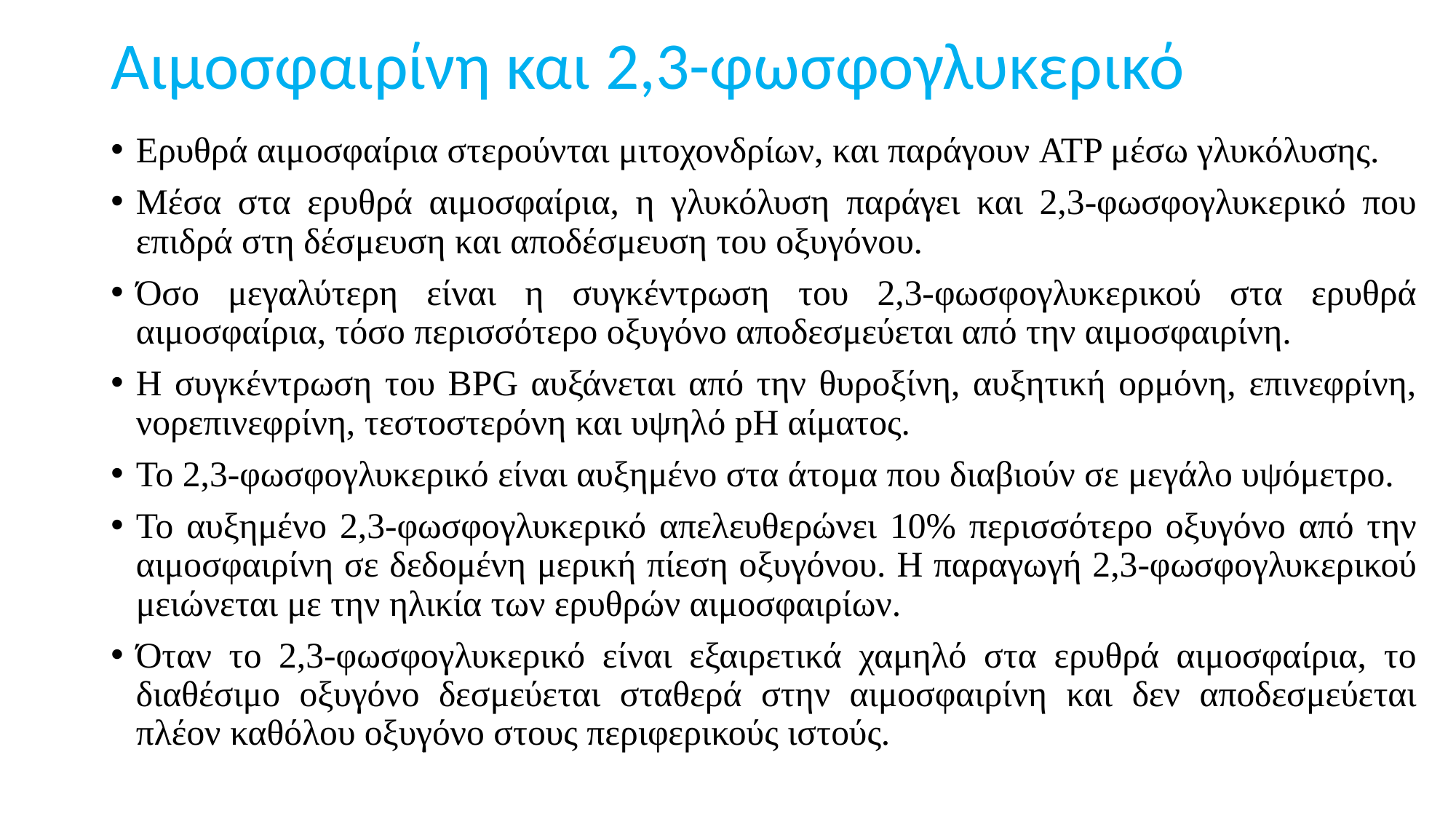

# Αιμοσφαιρίνη και 2,3-φωσφογλυκερικό
Ερυθρά αιμοσφαίρια στερούνται μιτοχονδρίων, και παράγουν ATP μέσω γλυκόλυσης.
Μέσα στα ερυθρά αιμοσφαίρια, η γλυκόλυση παράγει και 2,3-φωσφογλυκερικό που επιδρά στη δέσμευση και αποδέσμευση του οξυγόνου.
Όσο μεγαλύτερη είναι η συγκέντρωση του 2,3-φωσφογλυκερικού στα ερυθρά αιμοσφαίρια, τόσο περισσότερο οξυγόνο αποδεσμεύεται από την αιμοσφαιρίνη.
Η συγκέντρωση του BPG αυξάνεται από την θυροξίνη, αυξητική ορμόνη, επινεφρίνη, νορεπινεφρίνη, τεστοστερόνη και υψηλό pH αίματος.
Το 2,3-φωσφογλυκερικό είναι αυξημένο στα άτομα που διαβιούν σε μεγάλο υψόμετρο.
Το αυξημένο 2,3-φωσφογλυκερικό απελευθερώνει 10% περισσότερο οξυγόνο από την αιμοσφαιρίνη σε δεδομένη μερική πίεση οξυγόνου. Η παραγωγή 2,3-φωσφογλυκερικού μειώνεται με την ηλικία των ερυθρών αιμοσφαιρίων.
Όταν το 2,3-φωσφογλυκερικό είναι εξαιρετικά χαμηλό στα ερυθρά αιμοσφαίρια, το διαθέσιμο οξυγόνο δεσμεύεται σταθερά στην αιμοσφαιρίνη και δεν αποδεσμεύεται πλέον καθόλου οξυγόνο στους περιφερικούς ιστούς.